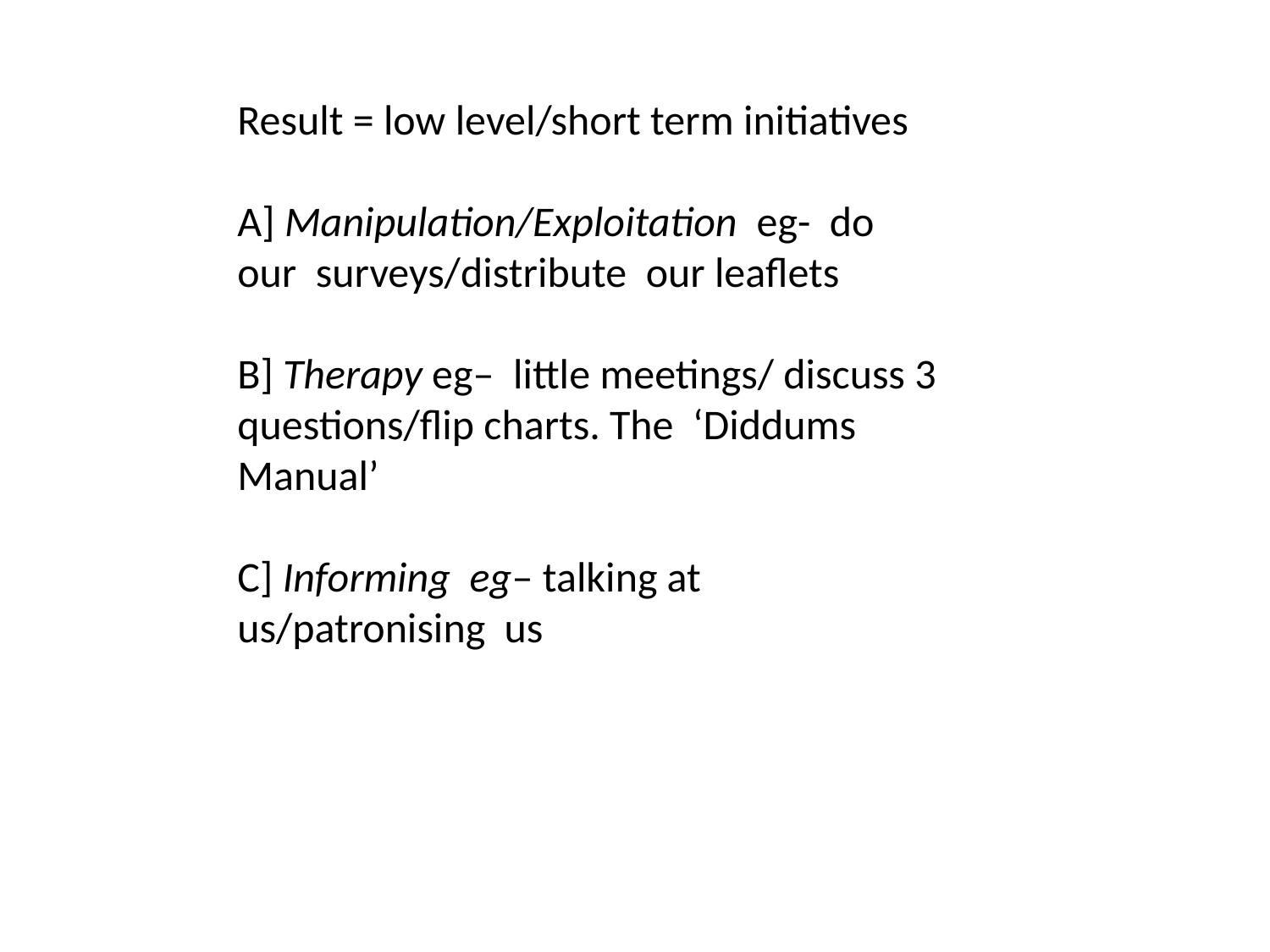

Result = low level/short term initiatives

A] Manipulation/Exploitation  eg-  do  our  surveys/distribute  our leaflets

B] Therapy eg–  little meetings/ discuss 3 questions/flip charts. The  ‘Diddums Manual’

C] Informing  eg– talking at  us/patronising  us